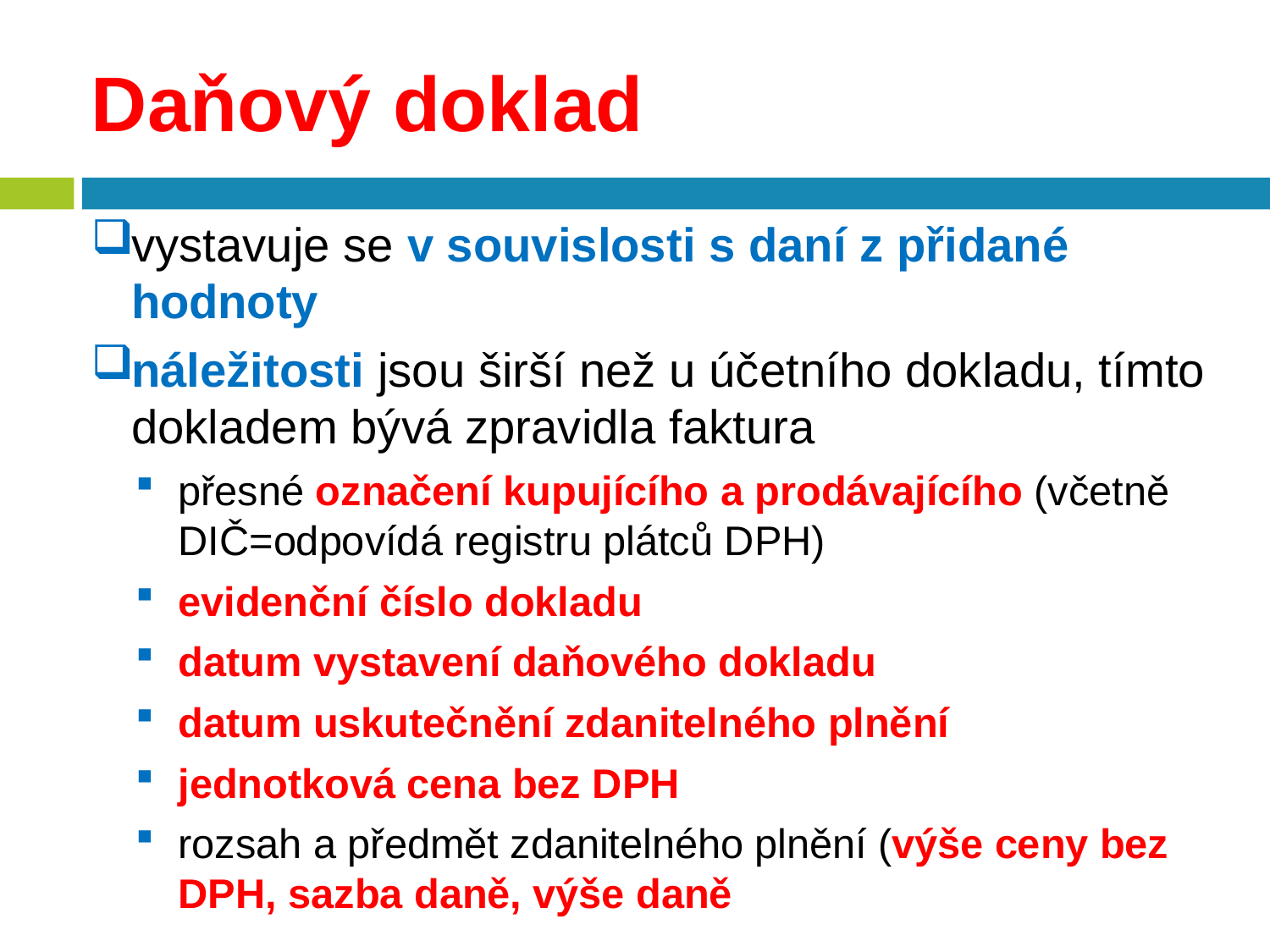

# Daňový doklad

vystavuje se v souvislosti s daní z přidané hodnoty
náležitosti jsou širší než u účetního dokladu, tímto dokladem bývá zpravidla faktura
přesné označení kupujícího a prodávajícího (včetně DIČ=odpovídá registru plátců DPH)
evidenční číslo dokladu
datum vystavení daňového dokladu
datum uskutečnění zdanitelného plnění
jednotková cena bez DPH
rozsah a předmět zdanitelného plnění (výše ceny bez DPH, sazba daně, výše daně